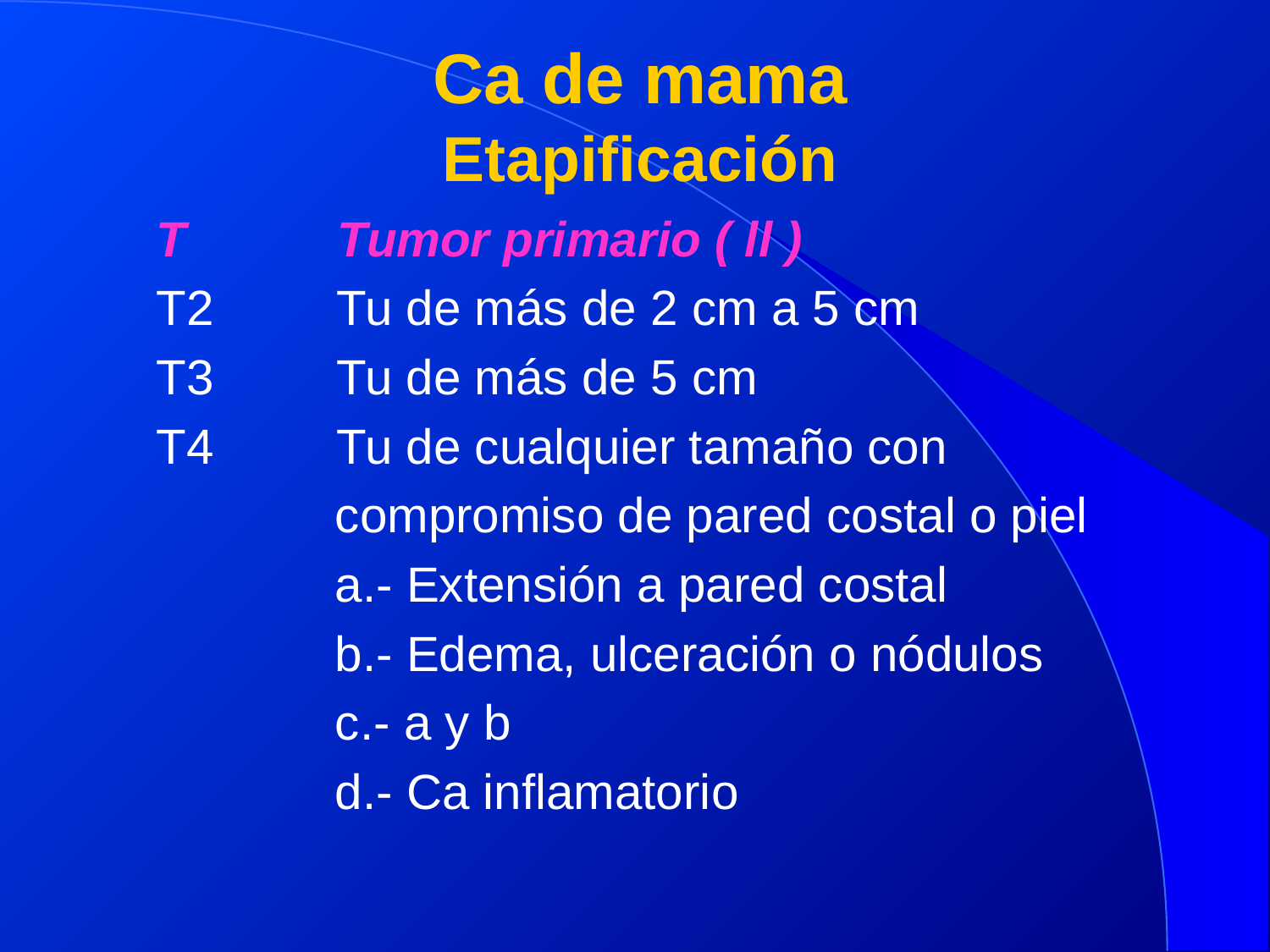

# Ca de mama Etapificación
T           Tumor primario ( ll )
T2         Tu de más de 2 cm a 5 cm
T3         Tu de más de 5 cm
T4         Tu de cualquier tamaño con
             compromiso de pared costal o piel
             a.- Extensión a pared costal
             b.- Edema, ulceración o nódulos
             c.- a y b
             d.- Ca inflamatorio